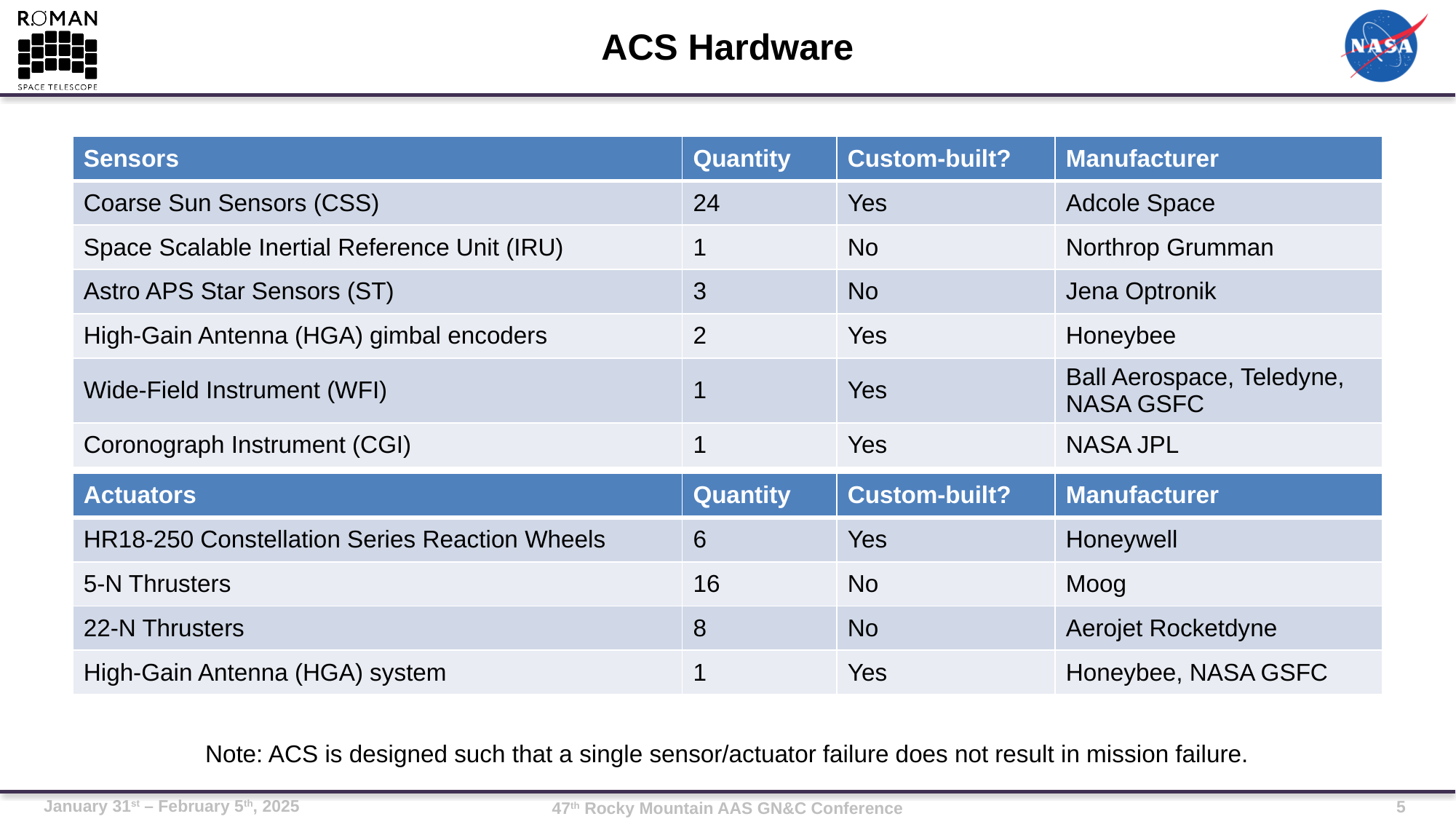

# ACS Hardware
| Sensors | Quantity | Custom-built? | Manufacturer |
| --- | --- | --- | --- |
| Coarse Sun Sensors (CSS) | 24 | Yes | Adcole Space |
| Space Scalable Inertial Reference Unit (IRU) | 1 | No | Northrop Grumman |
| Astro APS Star Sensors (ST) | 3 | No | Jena Optronik |
| High-Gain Antenna (HGA) gimbal encoders | 2 | Yes | Honeybee |
| Wide-Field Instrument (WFI) | 1 | Yes | Ball Aerospace, Teledyne, NASA GSFC |
| Coronograph Instrument (CGI) | 1 | Yes | NASA JPL |
| Actuators | Quantity | Custom-built? | Manufacturer |
| --- | --- | --- | --- |
| HR18-250 Constellation Series Reaction Wheels | 6 | Yes | Honeywell |
| 5-N Thrusters | 16 | No | Moog |
| 22-N Thrusters | 8 | No | Aerojet Rocketdyne |
| High-Gain Antenna (HGA) system | 1 | Yes | Honeybee, NASA GSFC |
Note: ACS is designed such that a single sensor/actuator failure does not result in mission failure.